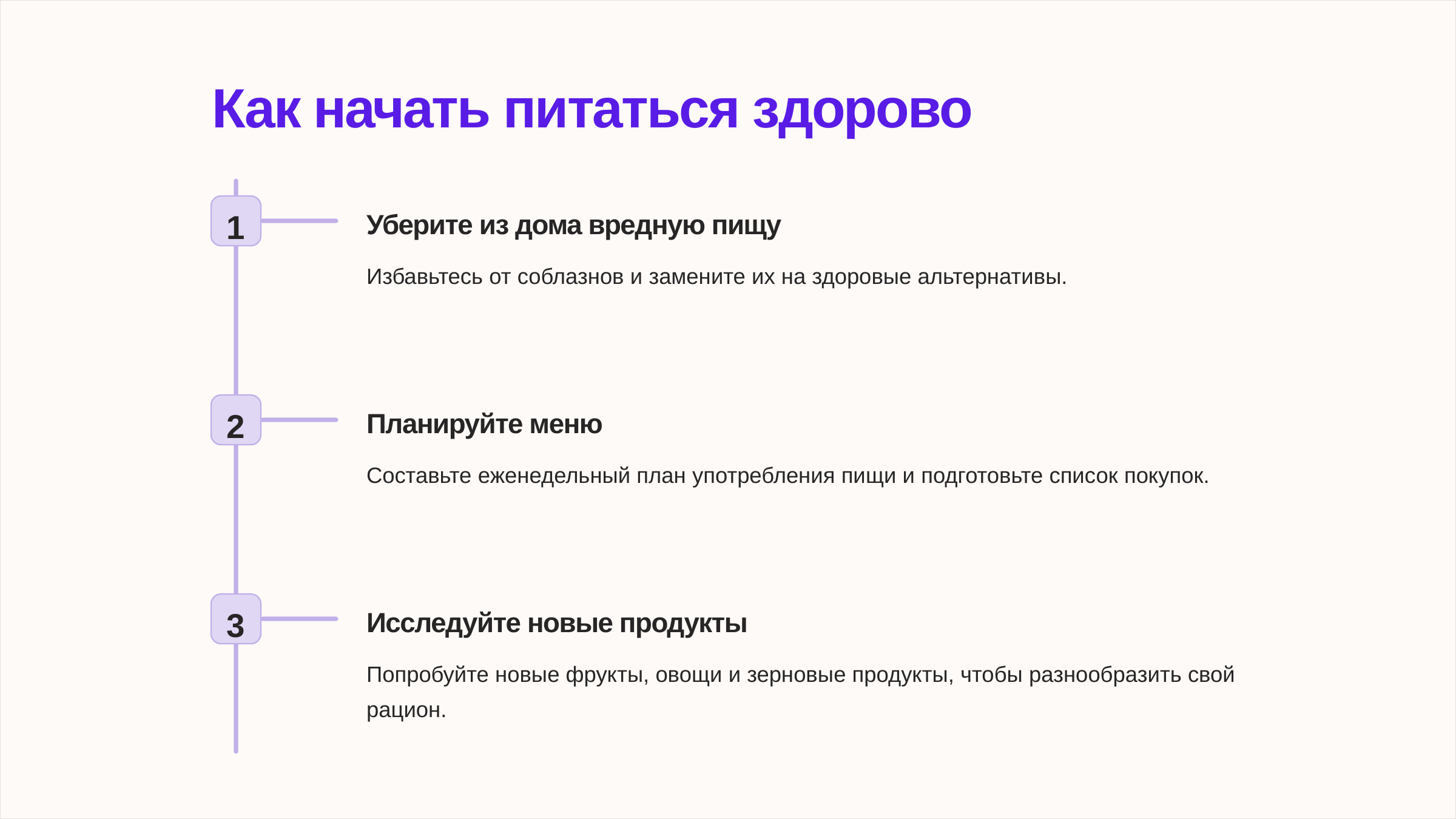

Как начать питаться здорово

1
Уберите из дома вредную пищу

Избавьтесь от соблазнов и замените их на здоровые альтернативы.

2
Планируйте меню

Составьте еженедельный план употребления пищи и подготовьте список покупок.

3
Исследуйте новые продукты

Попробуйте новые фрукты, овощи и зерновые продукты, чтобы разнообразить свой рацион.